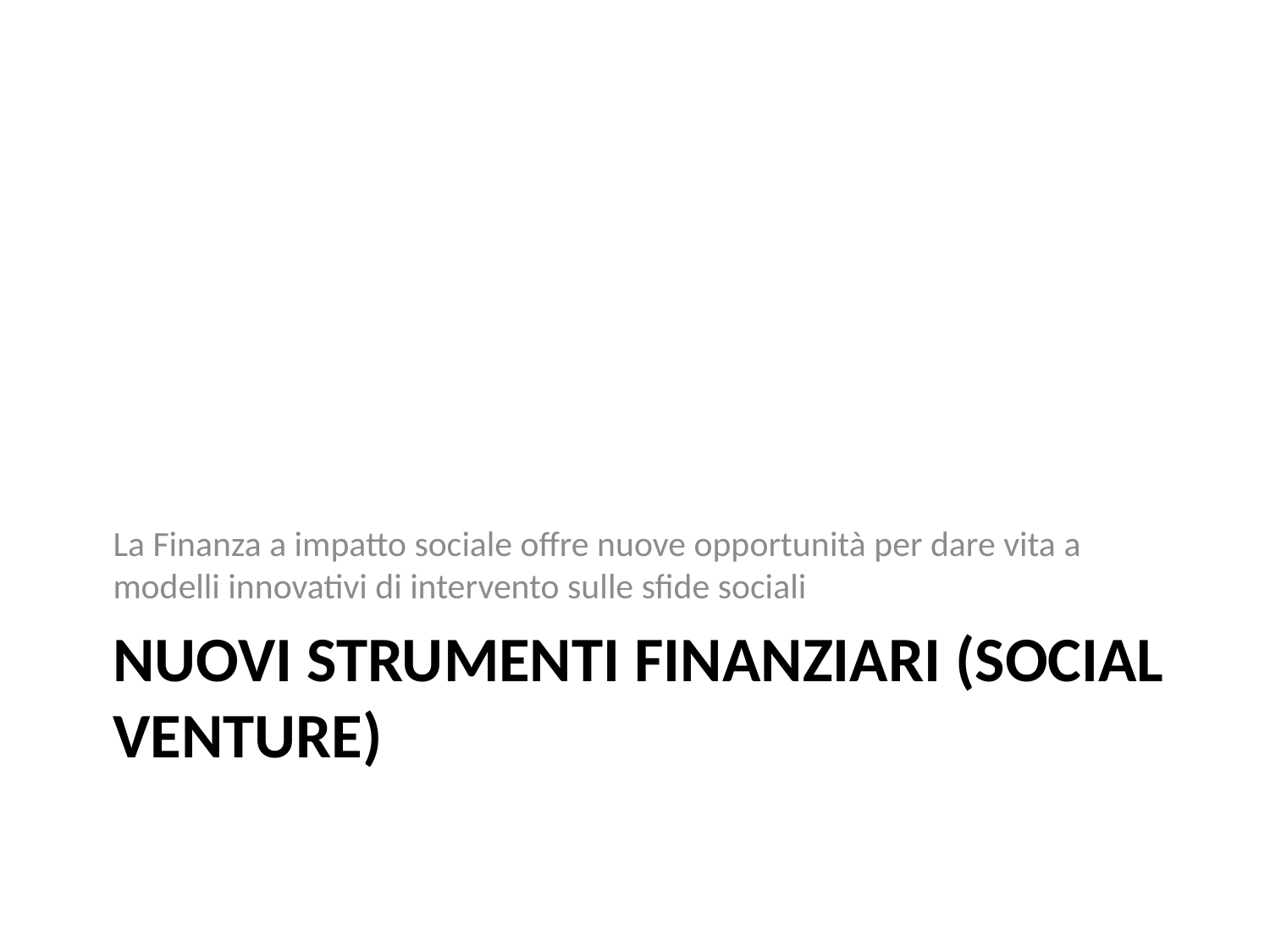

La Finanza a impatto sociale offre nuove opportunità per dare vita a modelli innovativi di intervento sulle sfide sociali
# NUOVI STRUMENTI FINANZIARI (Social Venture)